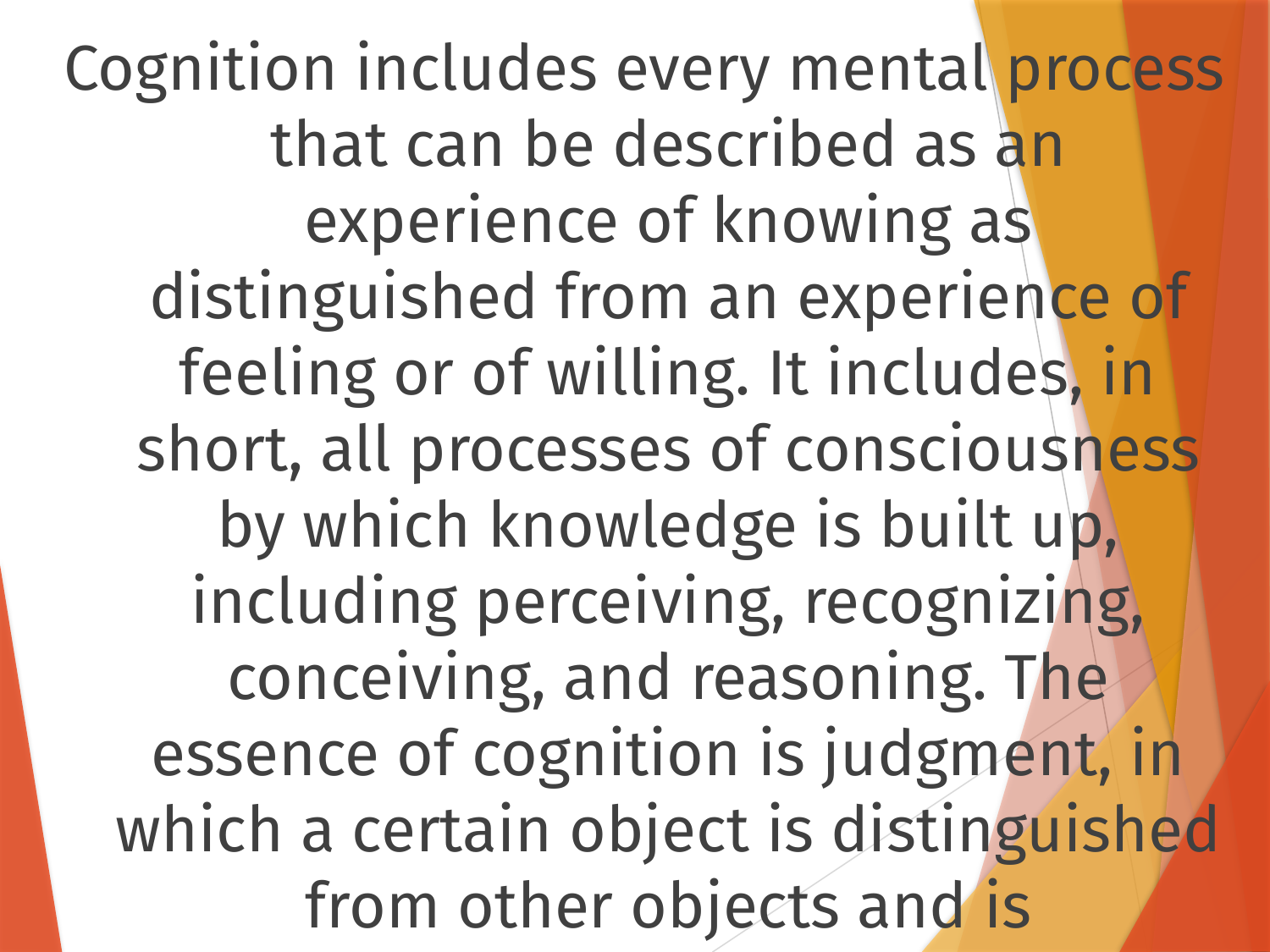

Cognition includes every mental process that can be described as an experience of knowing as distinguished from an experience of feeling or of willing. It includes, in short, all processes of consciousness by which knowledge is built up, including perceiving, recognizing, conceiving, and reasoning. The essence of cognition is judgment, in which a certain object is distinguished from other objects and is characterized by some concept or concepts.